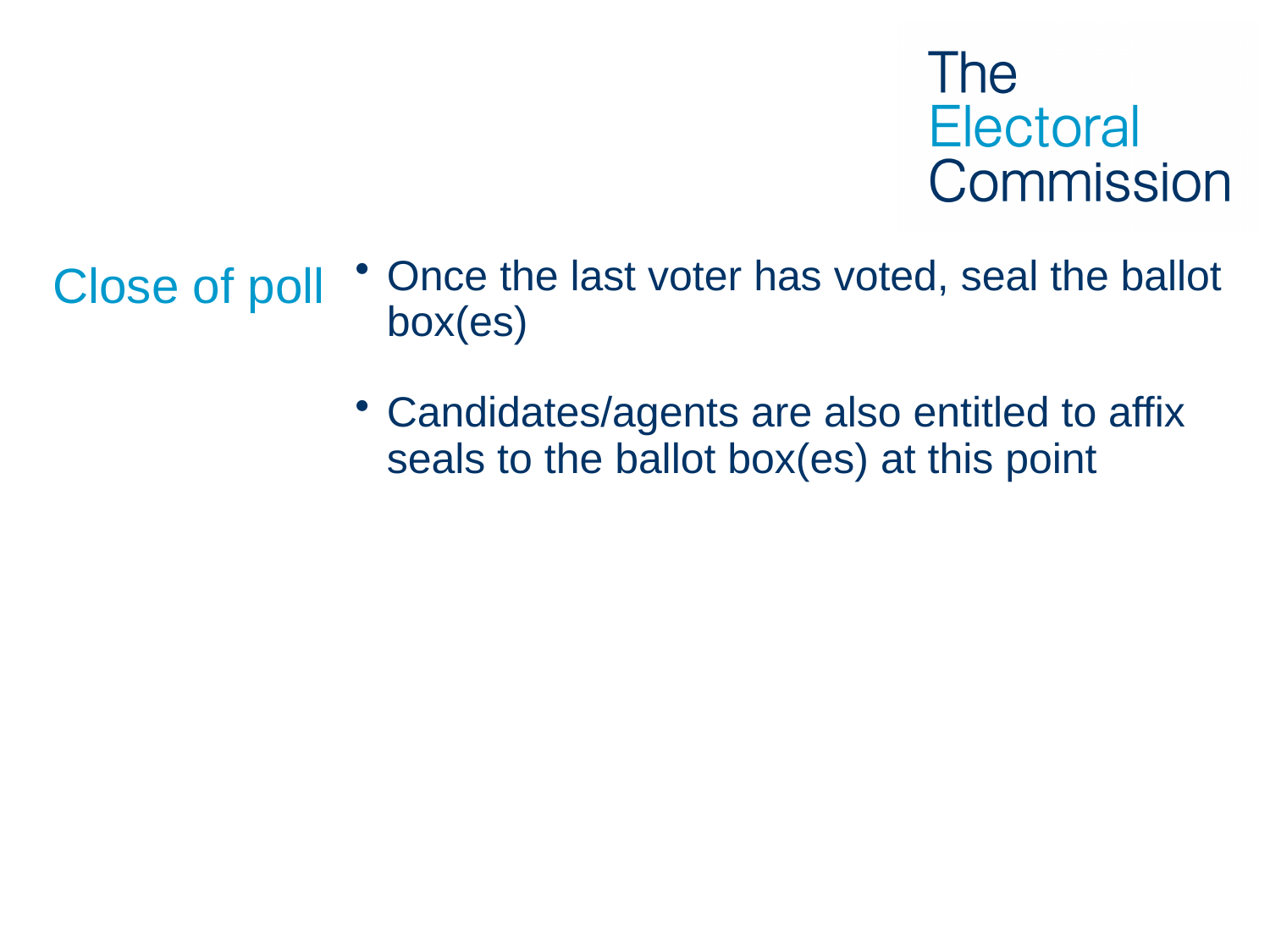

Close of poll
Once the last voter has voted, seal the ballot box(es)

Candidates/agents are also entitled to affix seals to the ballot box(es) at this point